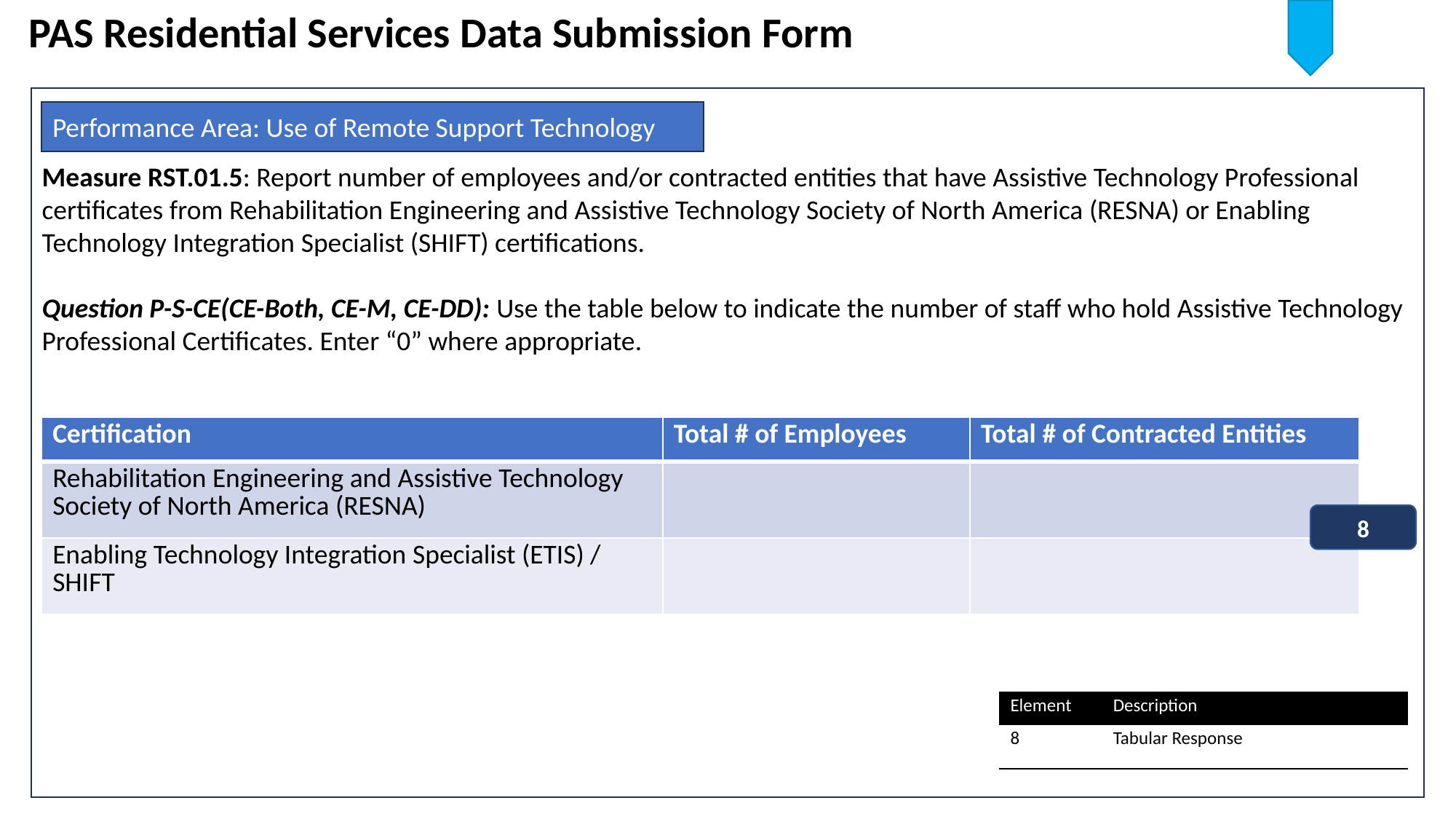

PAS Residential Services Data Submission Form

Measure RST.01.5: Report number of employees and/or contracted entities that have Assistive Technology Professional certificates from Rehabilitation Engineering and Assistive Technology Society of North America (RESNA) or Enabling Technology Integration Specialist (SHIFT) certifications.

Question P-S-CE(CE-Both, CE-M, CE-DD): Use the table below to indicate the number of staff who hold Assistive Technology Professional Certificates. Enter “0” where appropriate.

Performance Area: Use of Remote Support Technology
| Certification | Total # of Employees | Total # of Contracted Entities |
| --- | --- | --- |
| Rehabilitation Engineering and Assistive Technology Society of North America (RESNA) |  |  |
| Enabling Technology Integration Specialist (ETIS) / SHIFT |  |  |
8
| Element | Description |
| --- | --- |
| 8 | Tabular Response |